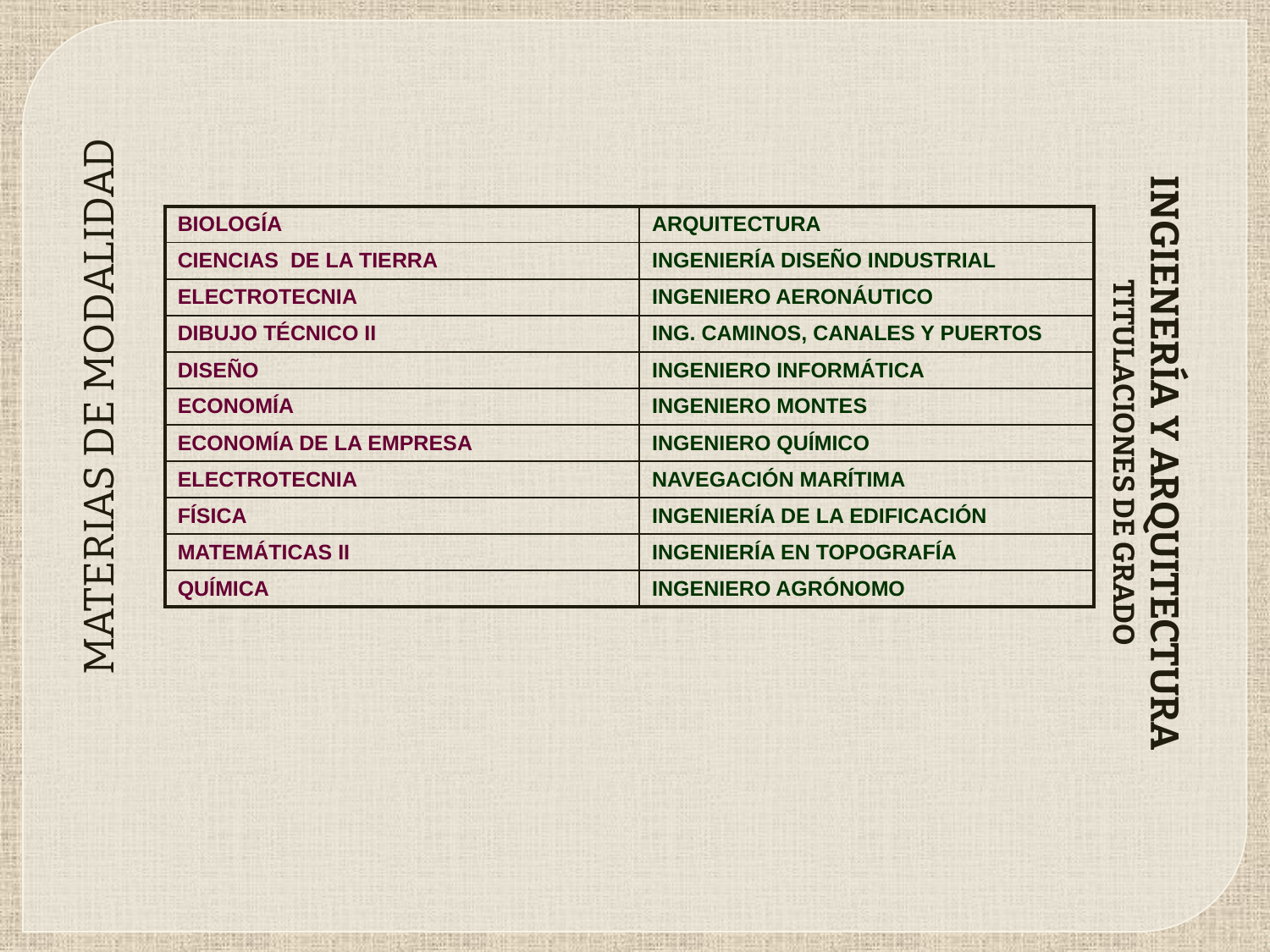

| BIOLOGÍA | ARQUITECTURA |
| --- | --- |
| CIENCIAS DE LA TIERRA | INGENIERÍA DISEÑO INDUSTRIAL |
| ELECTROTECNIA | INGENIERO AERONÁUTICO |
| DIBUJO TÉCNICO II | ING. CAMINOS, CANALES Y PUERTOS |
| DISEÑO | INGENIERO INFORMÁTICA |
| ECONOMÍA | INGENIERO MONTES |
| ECONOMÍA DE LA EMPRESA | INGENIERO QUÍMICO |
| ELECTROTECNIA | NAVEGACIÓN MARÍTIMA |
| FÍSICA | INGENIERÍA DE LA EDIFICACIÓN |
| MATEMÁTICAS II | INGENIERÍA EN TOPOGRAFÍA |
| QUÍMICA | INGENIERO AGRÓNOMO |
# INGIENERÍA Y ARQUITECTURA TITULACIONES DE GRADO
MATERIAS DE MODALIDAD